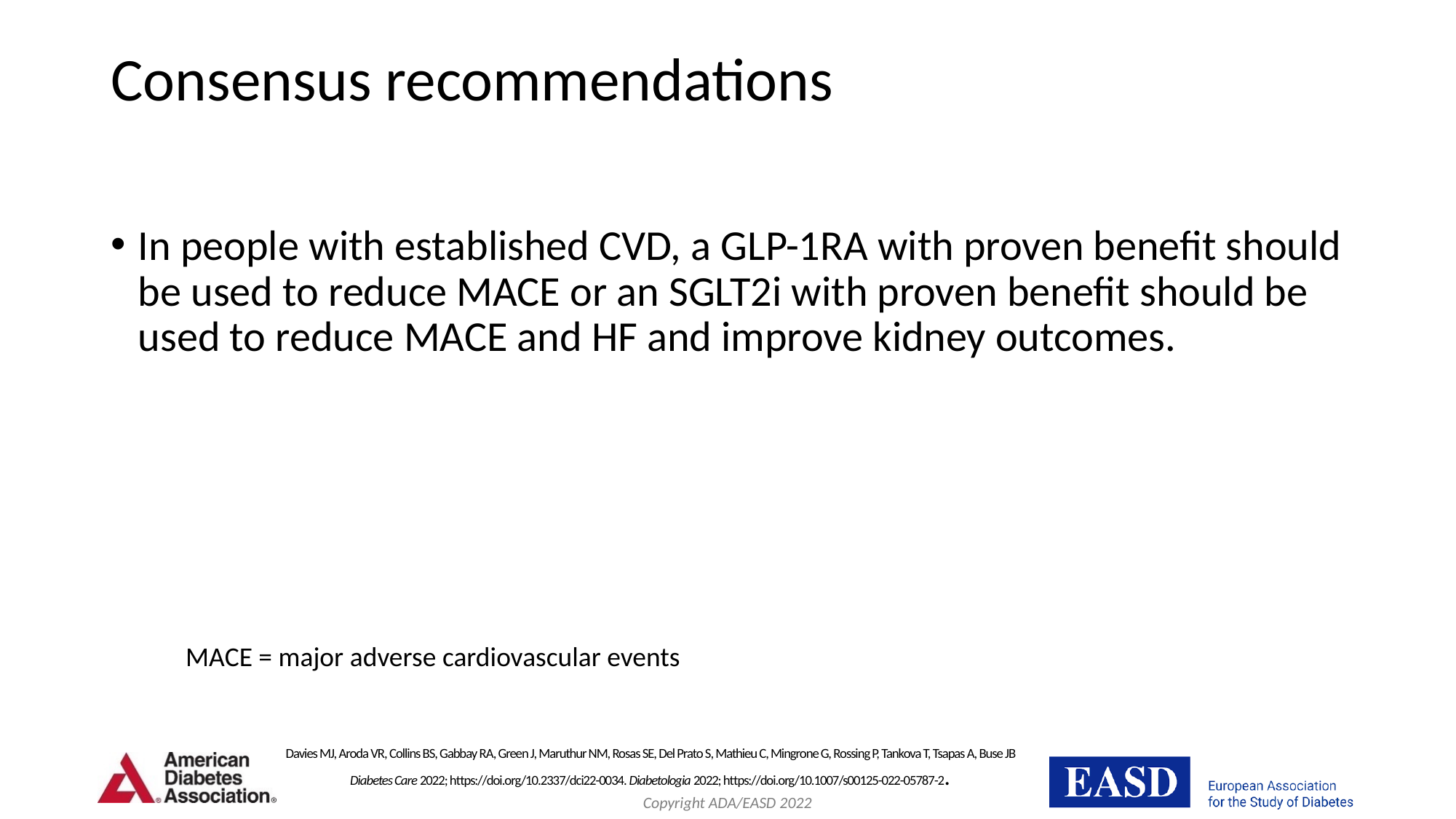

# Consensus recommendations
In people with established CVD, a GLP-1RA with proven benefit should be used to reduce MACE or an SGLT2i with proven benefit should be used to reduce MACE and HF and improve kidney outcomes.
MACE = major adverse cardiovascular events
Davies MJ, Aroda VR, Collins BS, Gabbay RA, Green J, Maruthur NM, Rosas SE, Del Prato S, Mathieu C, Mingrone G, Rossing P, Tankova T, Tsapas A, Buse JB
Diabetes Care 2022; https://doi.org/10.2337/dci22-0034. Diabetologia 2022; https://doi.org/10.1007/s00125-022-05787-2.